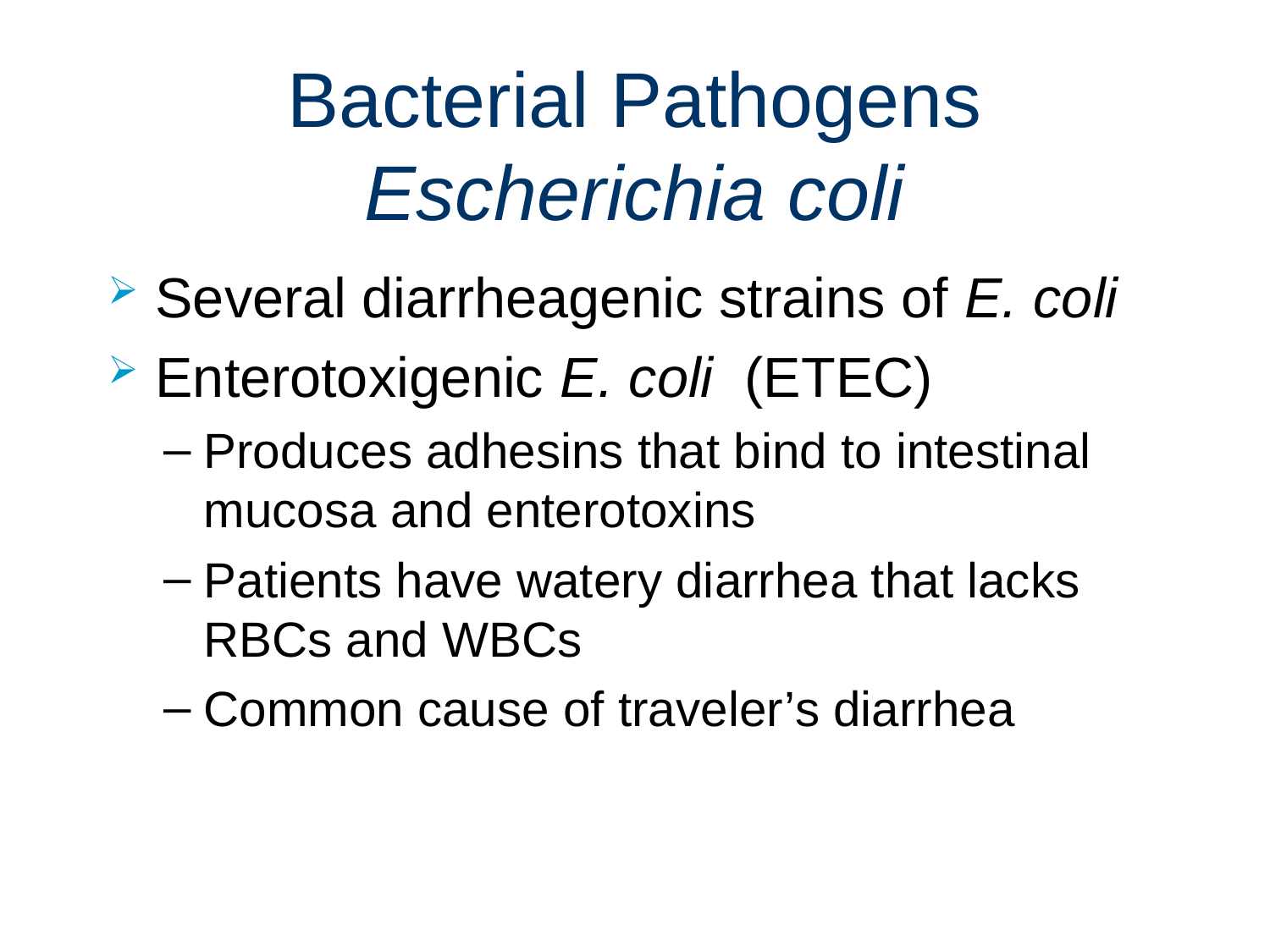

# Bacterial Pathogens Escherichia coli
Several diarrheagenic strains of E. coli
Enterotoxigenic E. coli  (ETEC)
Produces adhesins that bind to intestinal mucosa and enterotoxins
Patients have watery diarrhea that lacks RBCs and WBCs
Common cause of traveler’s diarrhea